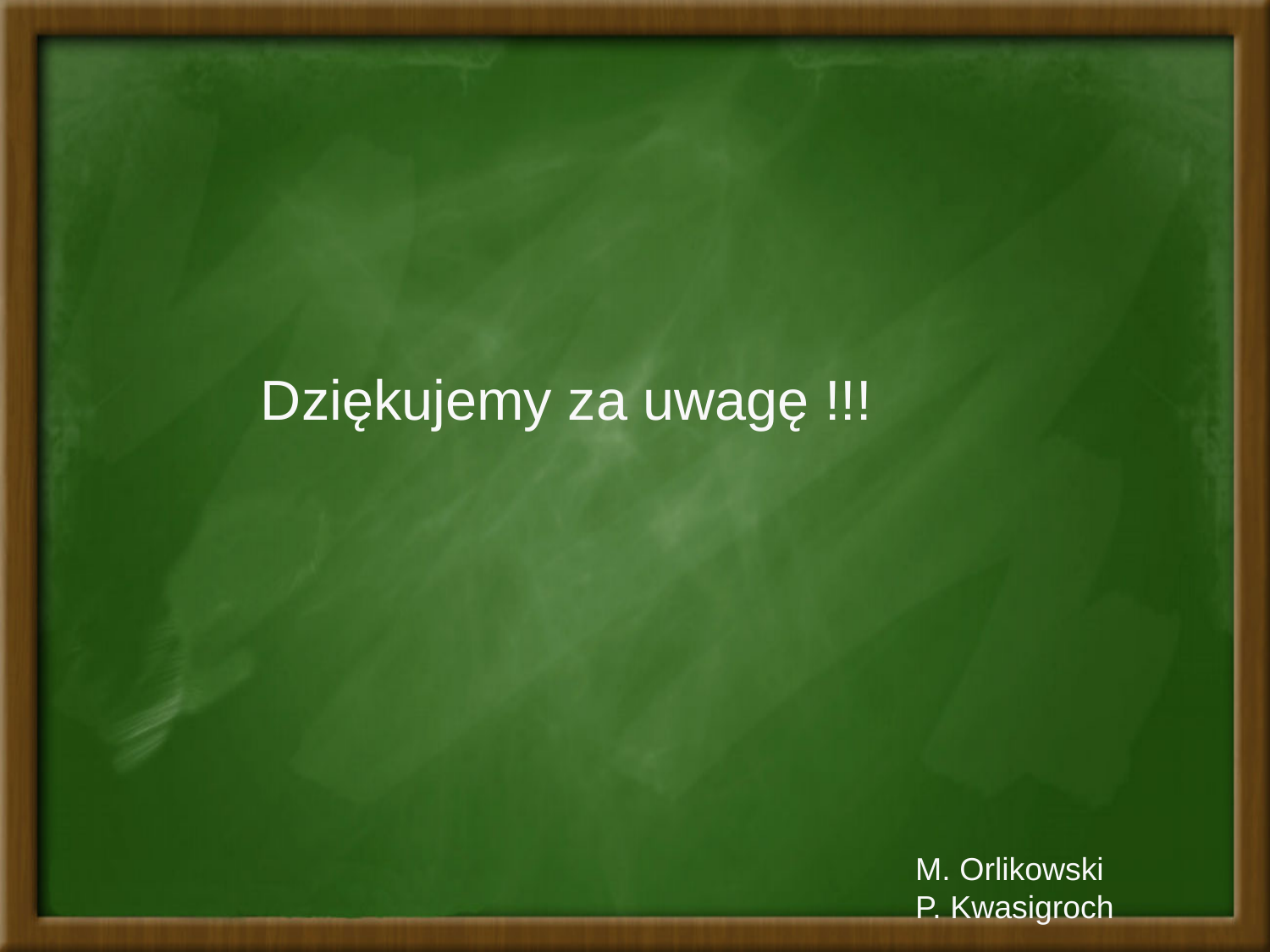

Dziękujemy za uwagę !!!
M. Orlikowski
P. Kwasigroch